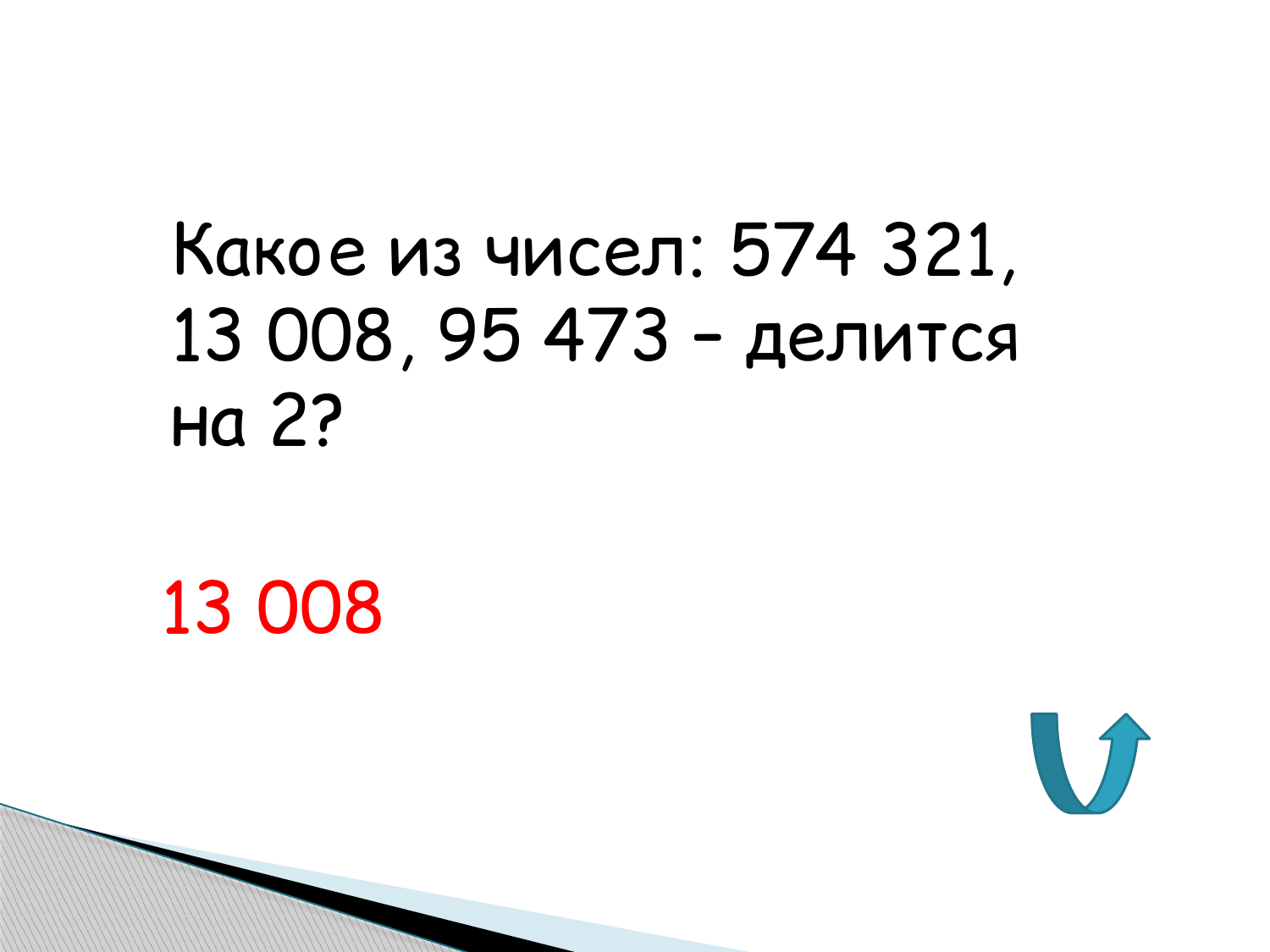

Какое из чисел: 574 321, 13 008, 95 473 – делится на 2?
13 008